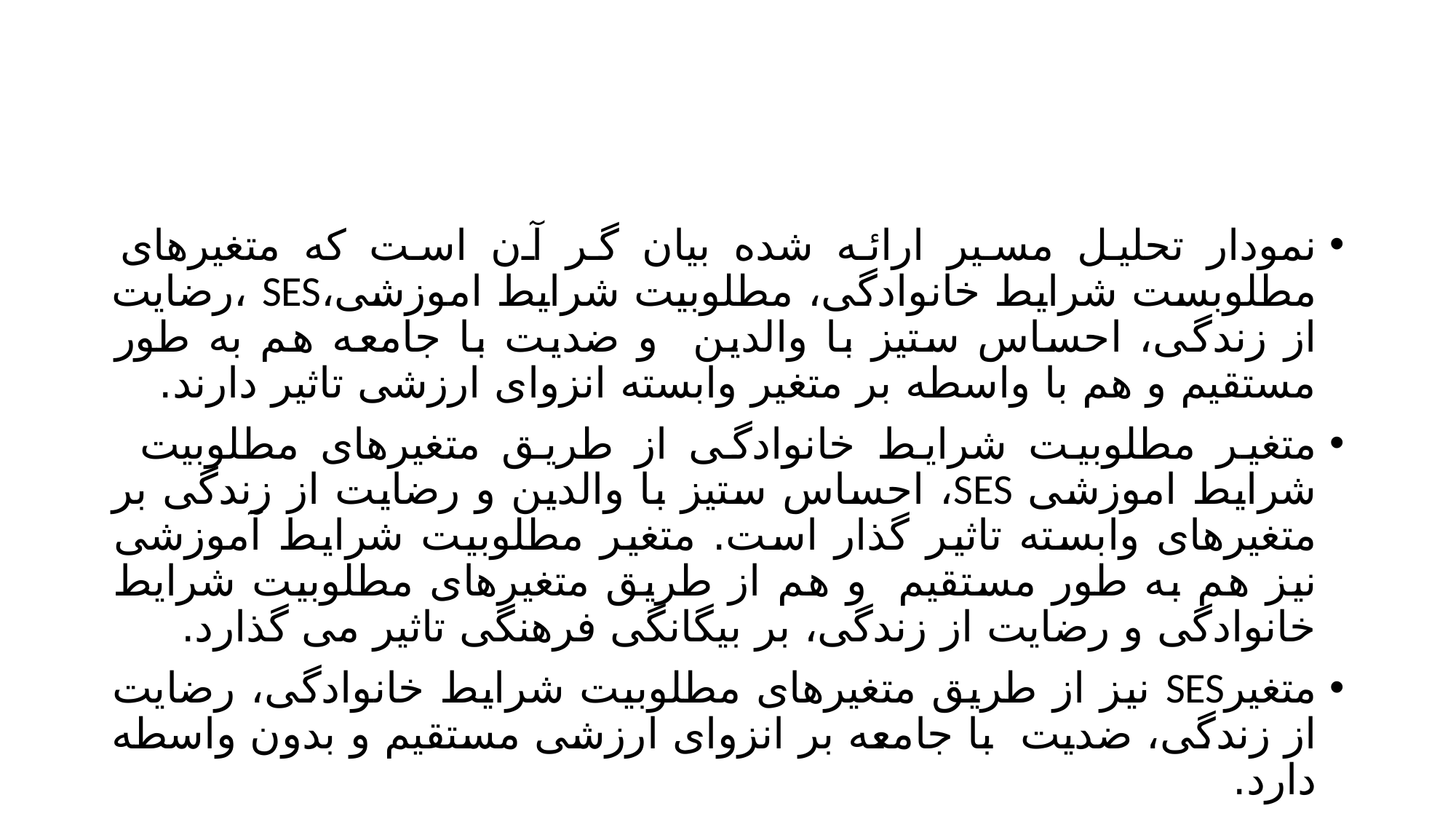

#
نمودار تحلیل مسیر ارائه شده بیان گر آن است که متغیرهای مطلوبست شرایط خانوادگی، مطلوبیت شرایط اموزشی،SES ،رضایت از زندگی، احساس ستیز با والدین  و ضدیت با جامعه هم به طور مستقیم و هم با واسطه بر متغیر وابسته انزوای ارزشی تاثیر دارند.
متغیر مطلوبیت شرایط خانوادگی از طریق متغیرهای مطلوبیت  شرایط اموزشی SES، احساس ستیز با والدین و رضایت از زندگی بر متغیرهای وابسته تاثیر گذار است. متغیر مطلوبیت شرایط آموزشی نیز هم به طور مستقیم  و هم از طریق متغیرهای مطلوبیت شرایط خانوادگی و رضایت از زندگی، بر بیگانگی فرهنگی تاثیر می گذارد.
متغیرSES نیز از طریق متغیرهای مطلوبیت شرایط خانوادگی، رضایت از زندگی، ضدیت  با جامعه بر انزوای ارزشی مستقیم و بدون واسطه دارد.